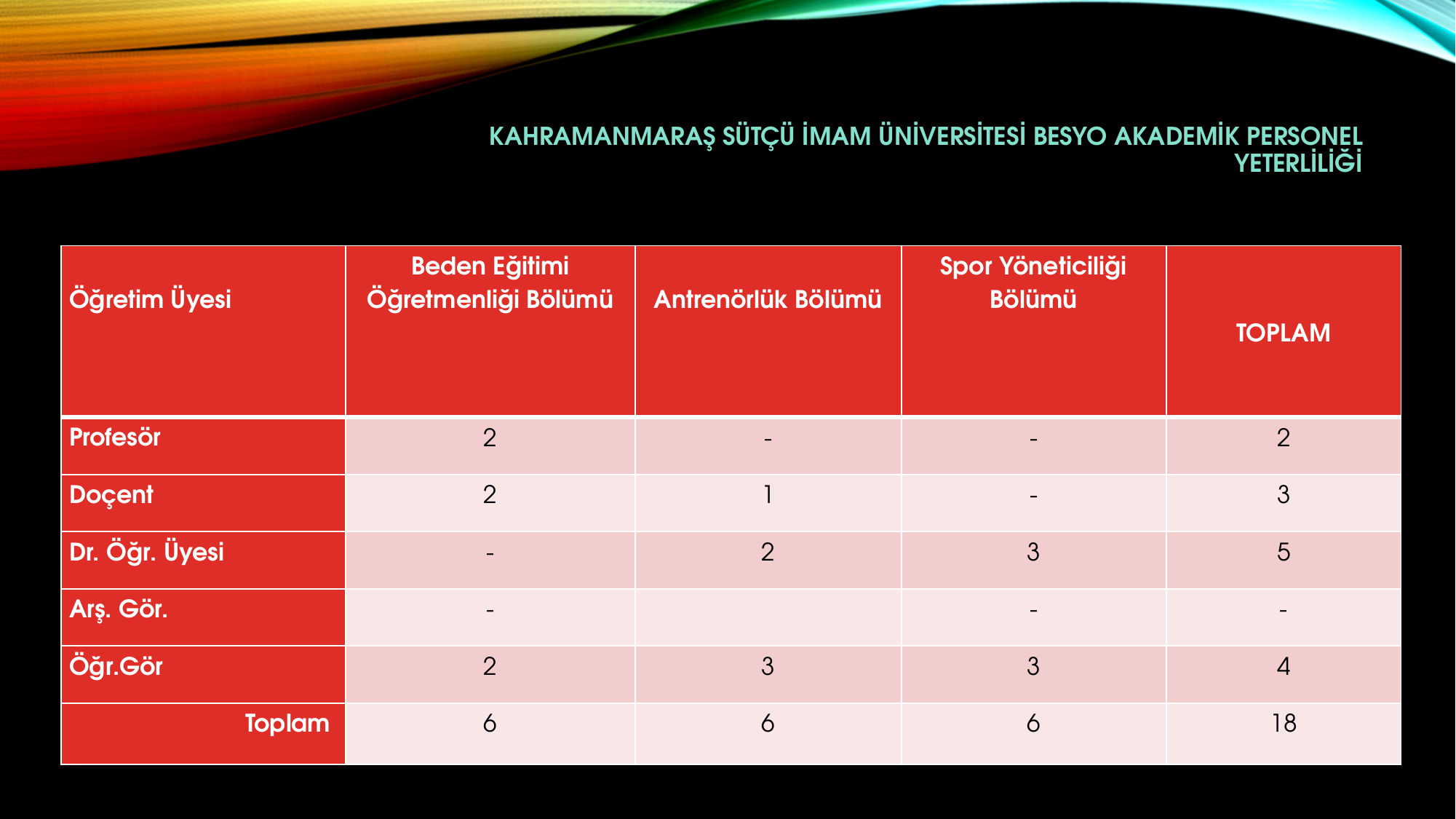

# Kahramanmaraş Sütçü İmam Üniversitesi BESYO Akademik Personel Yeterliliği
| Öğretim Üyesi | Beden Eğitimi Öğretmenliği Bölümü | Antrenörlük Bölümü | Spor Yöneticiliği Bölümü | TOPLAM |
| --- | --- | --- | --- | --- |
| Profesör | 2 | - | - | 2 |
| Doçent | 2 | 1 | - | 3 |
| Dr. Öğr. Üyesi | - | 2 | 3 | 5 |
| Arş. Gör. | - |  | - | - |
| Öğr.Gör | 2 | 3 | 3 | 4 |
| Toplam | 6 | 6 | 6 | 18 |